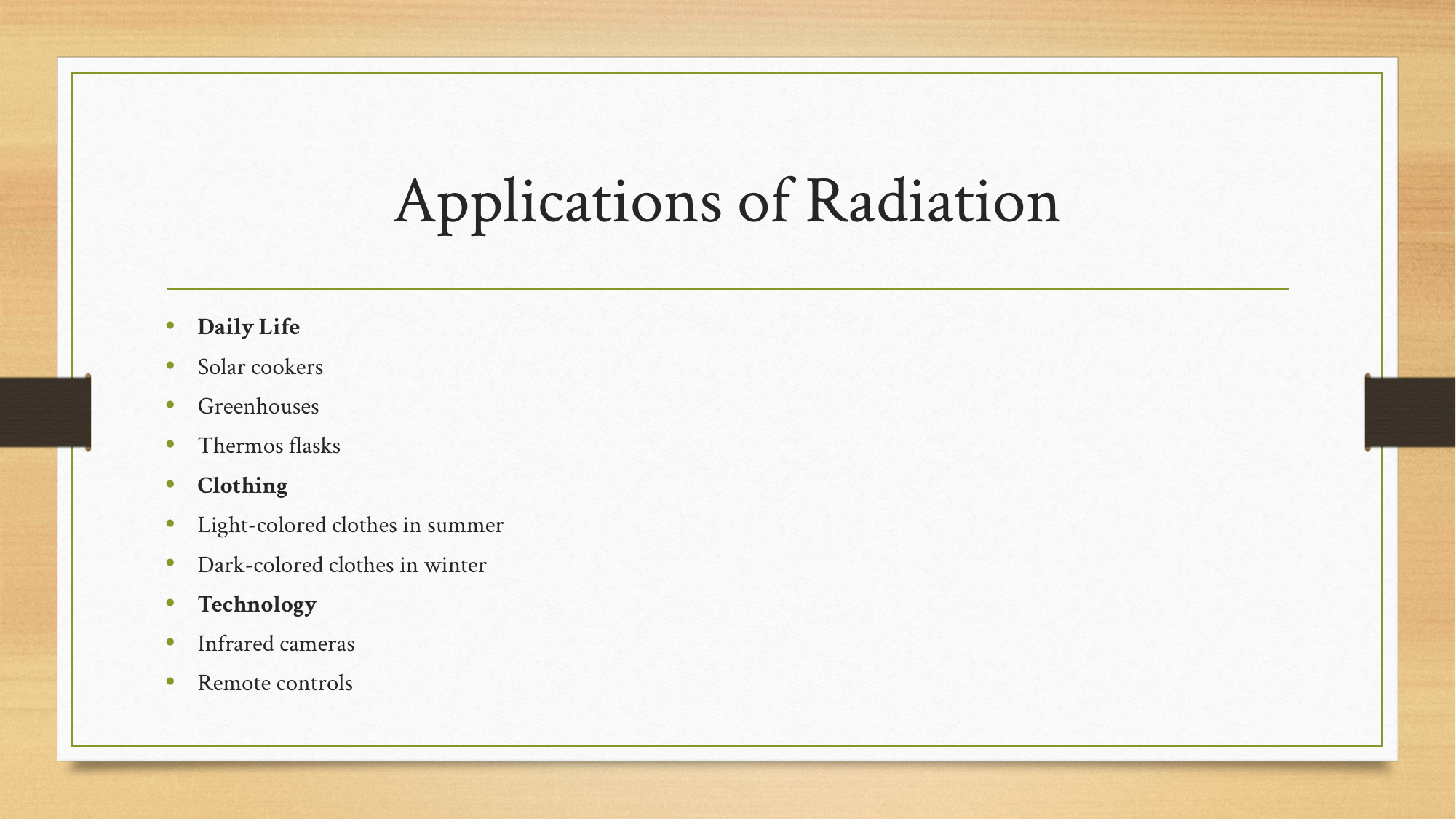

# Applications of Radiation
Daily Life
Solar cookers
Greenhouses
Thermos flasks
Clothing
Light-colored clothes in summer
Dark-colored clothes in winter
Technology
Infrared cameras
Remote controls